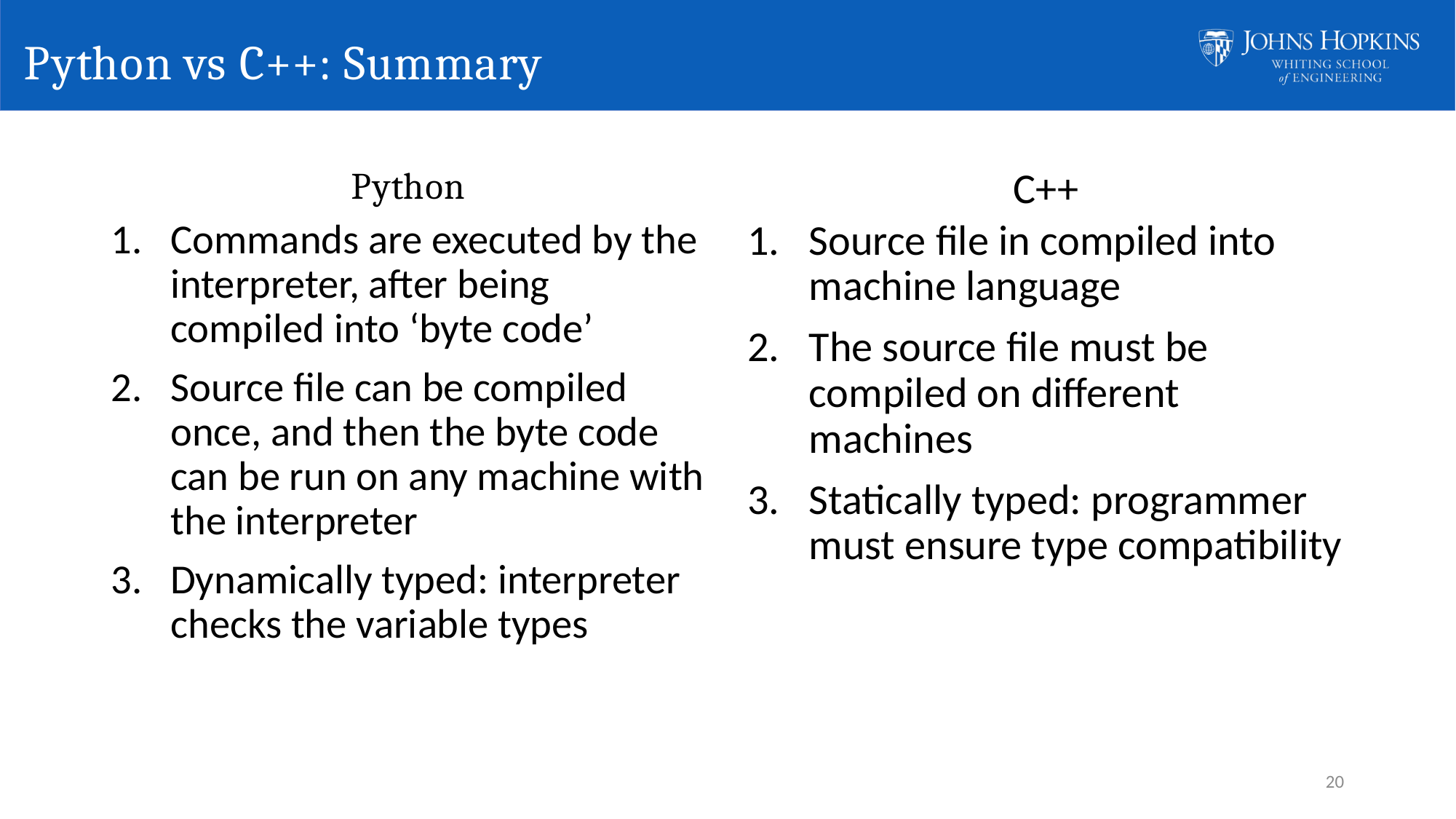

# Python vs C++: Summary
Python
C++
Commands are executed by the interpreter, after being compiled into ‘byte code’
Source file can be compiled once, and then the byte code can be run on any machine with the interpreter
Dynamically typed: interpreter checks the variable types

Source file in compiled into machine language
The source file must be compiled on different machines
Statically typed: programmer must ensure type compatibility
20